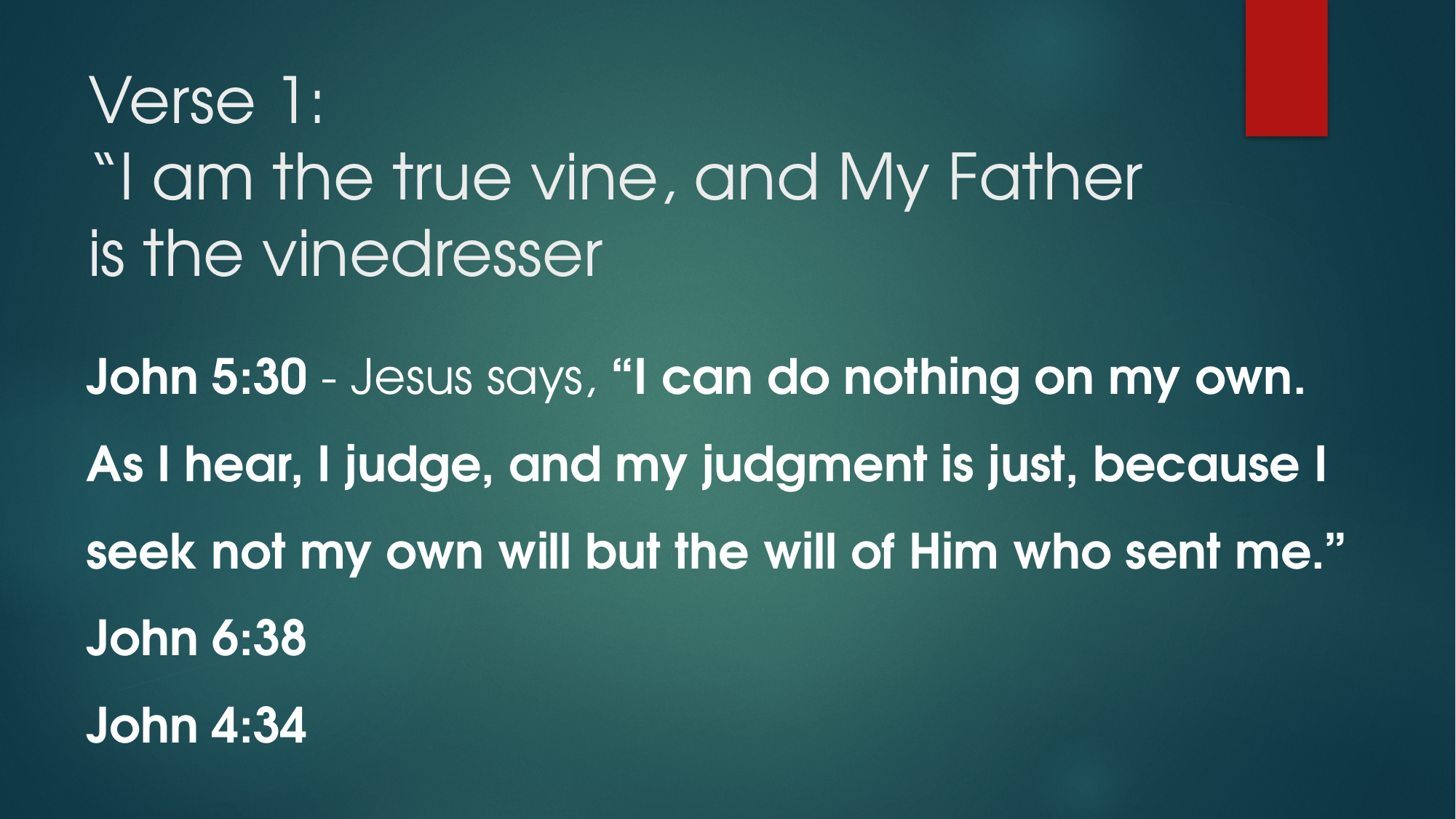

# Verse 1: “I am the true vine, and My Father is the vinedresser
John 5:30 - Jesus says, “I can do nothing on my own. As I hear, I judge, and my judgment is just, because I seek not my own will but the will of Him who sent me.” John 6:38
John 4:34